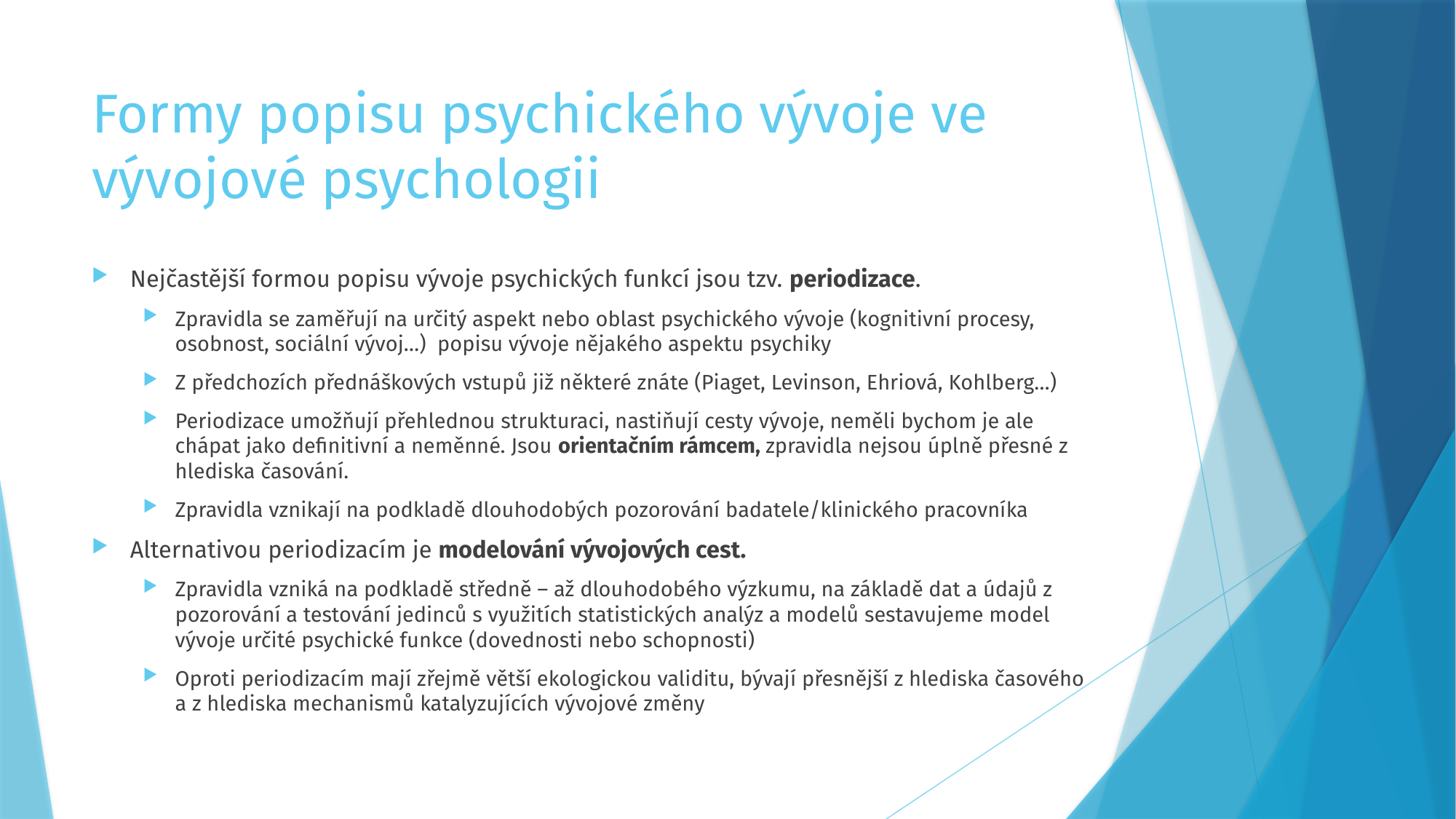

# Formy popisu psychického vývoje ve vývojové psychologii
Nejčastější formou popisu vývoje psychických funkcí jsou tzv. periodizace.
Zpravidla se zaměřují na určitý aspekt nebo oblast psychického vývoje (kognitivní procesy, osobnost, sociální vývoj…)  popisu vývoje nějakého aspektu psychiky
Z předchozích přednáškových vstupů již některé znáte (Piaget, Levinson, Ehriová, Kohlberg…)
Periodizace umožňují přehlednou strukturaci, nastiňují cesty vývoje, neměli bychom je ale chápat jako definitivní a neměnné. Jsou orientačním rámcem, zpravidla nejsou úplně přesné z hlediska časování.
Zpravidla vznikají na podkladě dlouhodobých pozorování badatele/klinického pracovníka
Alternativou periodizacím je modelování vývojových cest.
Zpravidla vzniká na podkladě středně – až dlouhodobého výzkumu, na základě dat a údajů z pozorování a testování jedinců s využitích statistických analýz a modelů sestavujeme model vývoje určité psychické funkce (dovednosti nebo schopnosti)
Oproti periodizacím mají zřejmě větší ekologickou validitu, bývají přesnější z hlediska časového a z hlediska mechanismů katalyzujících vývojové změny